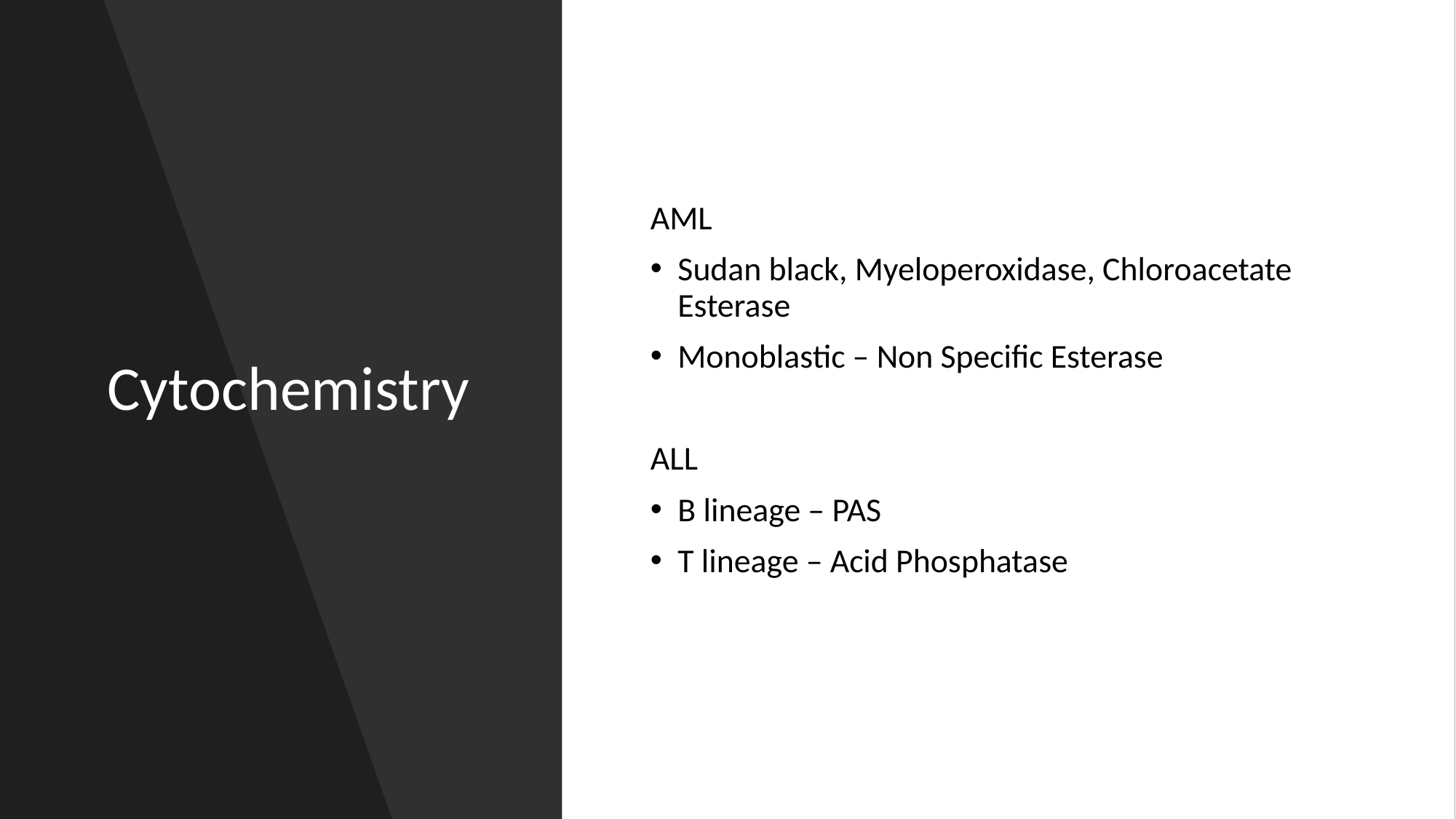

# Cytochemistry
AML
Sudan black, Myeloperoxidase, Chloroacetate Esterase
Monoblastic – Non Specific Esterase

ALL
B lineage – PAS
T lineage – Acid Phosphatase